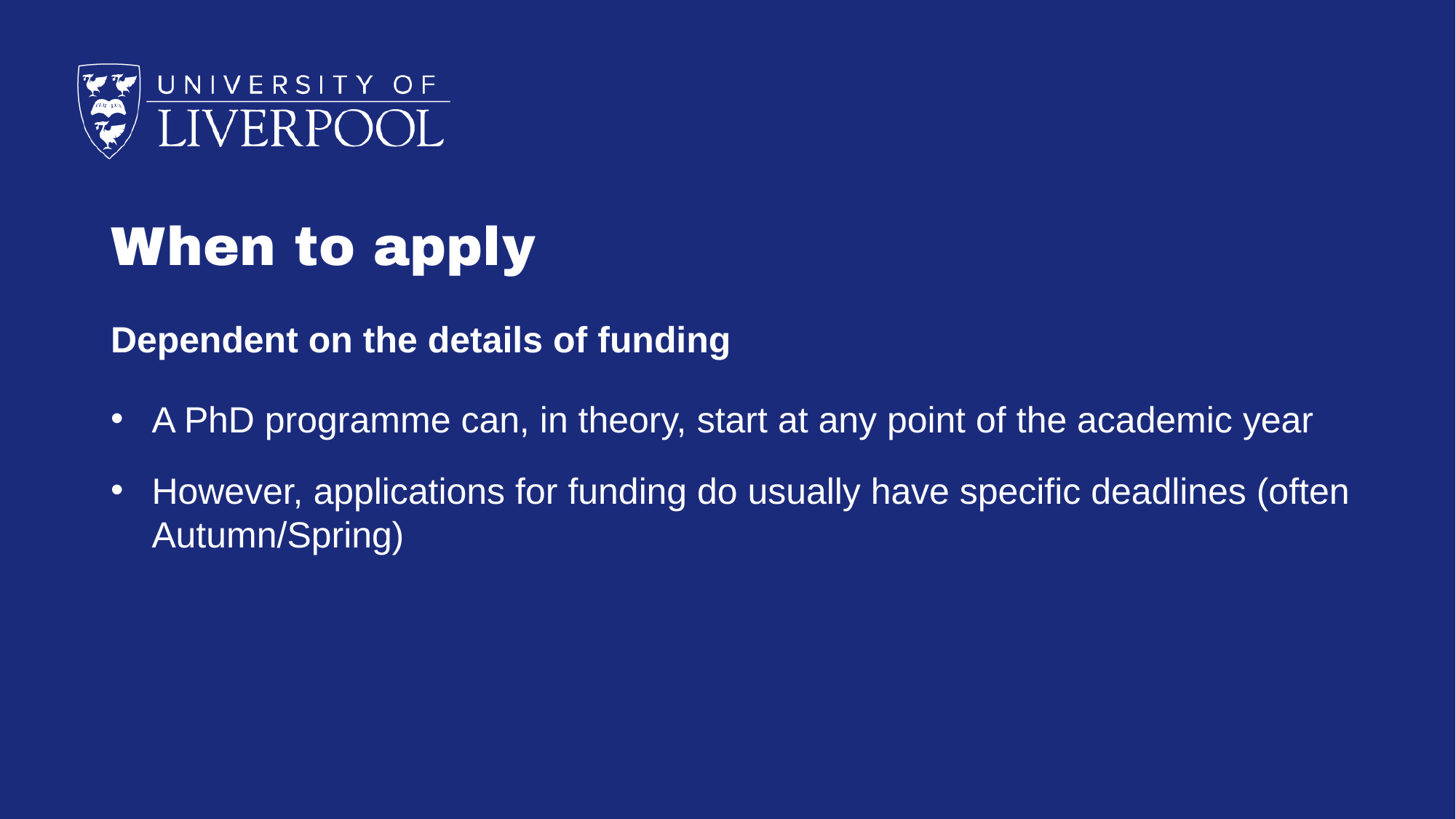

# When to apply
Dependent on the details of funding
A PhD programme can, in theory, start at any point of the academic year
However, applications for funding do usually have specific deadlines (often Autumn/Spring)